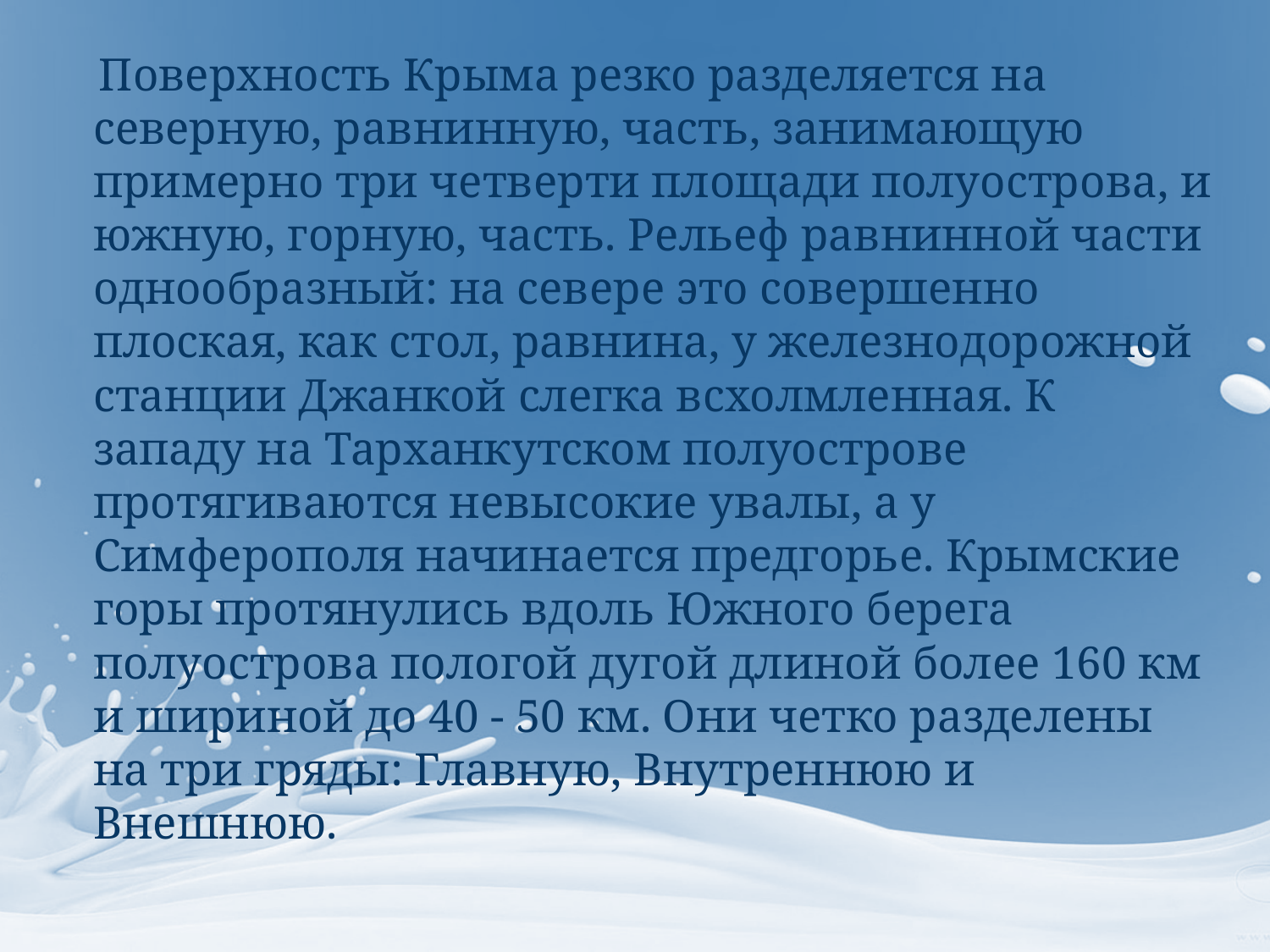

Поверхность Крыма резко разделяется на северную, равнинную, часть, занимающую примерно три четверти площади полуострова, и южную, горную, часть. Рельеф равнинной части однообразный: на севере это совершенно плоская, как стол, равнина, у железнодорожной станции Джанкой слегка всхолмленная. К западу на Тарханкутском полуострове протягиваются невысокие увалы, а у Симферополя начинается предгорье. Крымские горы протянулись вдоль Южного берега полуострова пологой дугой длиной более 160 км и шириной до 40 - 50 км. Они четко разделены на три гряды: Главную, Внутреннюю и Внешнюю.